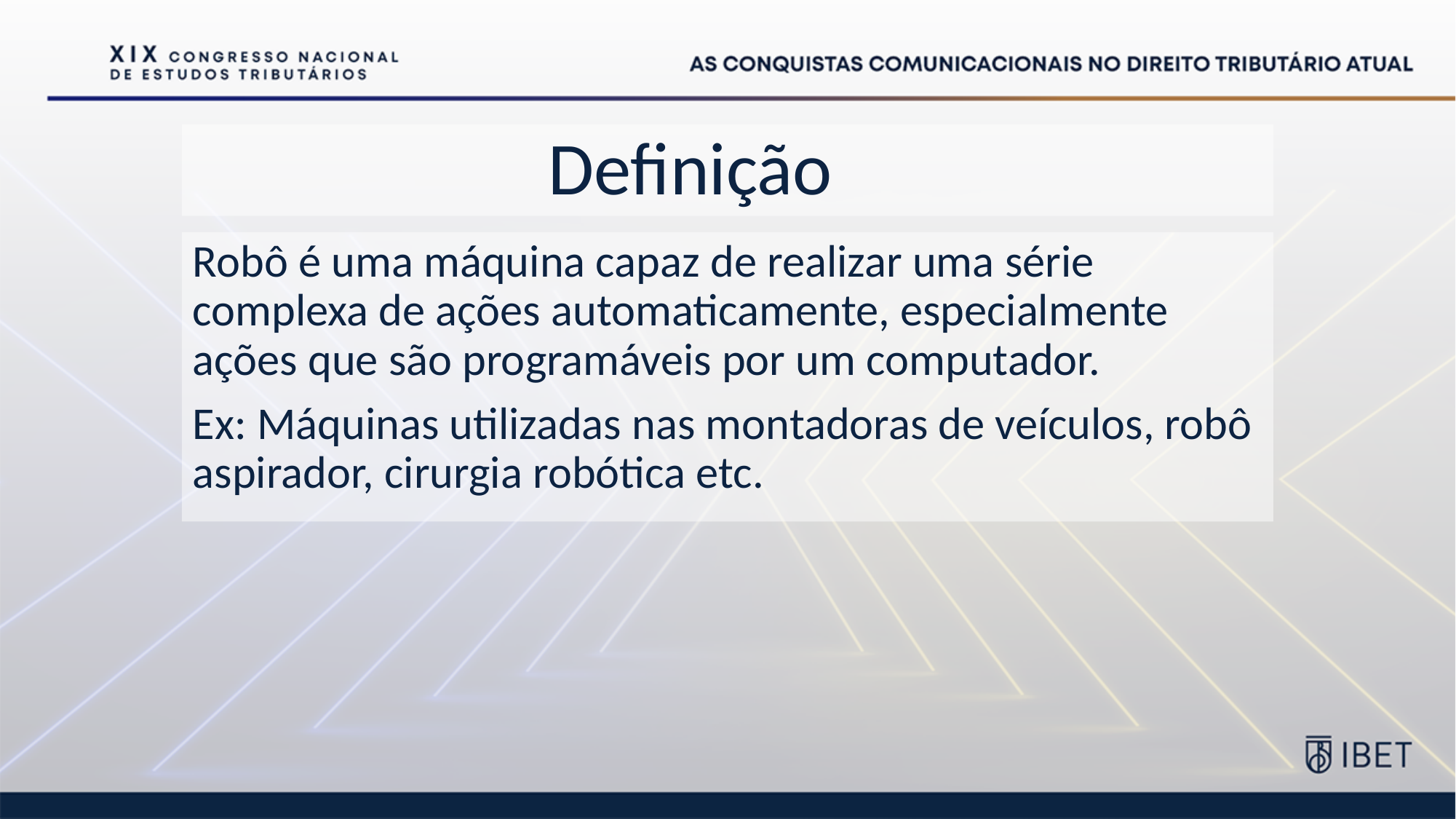

# Definição
Robô é uma máquina capaz de realizar uma série complexa de ações automaticamente, especialmente ações que são programáveis por um computador.
Ex: Máquinas utilizadas nas montadoras de veículos, robô aspirador, cirurgia robótica etc.